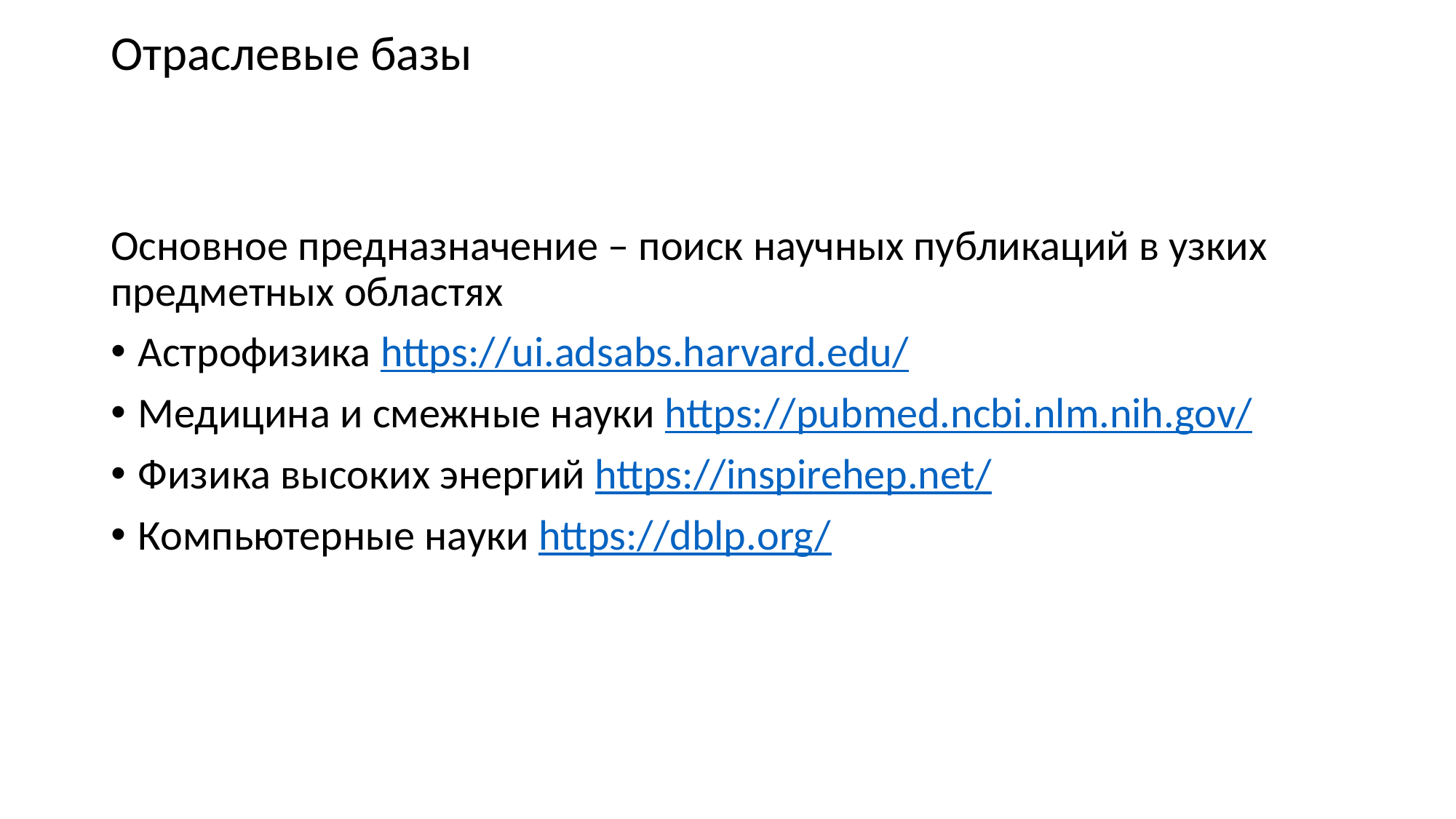

# Отраслевые базы
Основное предназначение – поиск научных публикаций в узких предметных областях
Астрофизика https://ui.adsabs.harvard.edu/
Медицина и смежные науки https://pubmed.ncbi.nlm.nih.gov/
Физика высоких энергий https://inspirehep.net/
Компьютерные науки https://dblp.org/